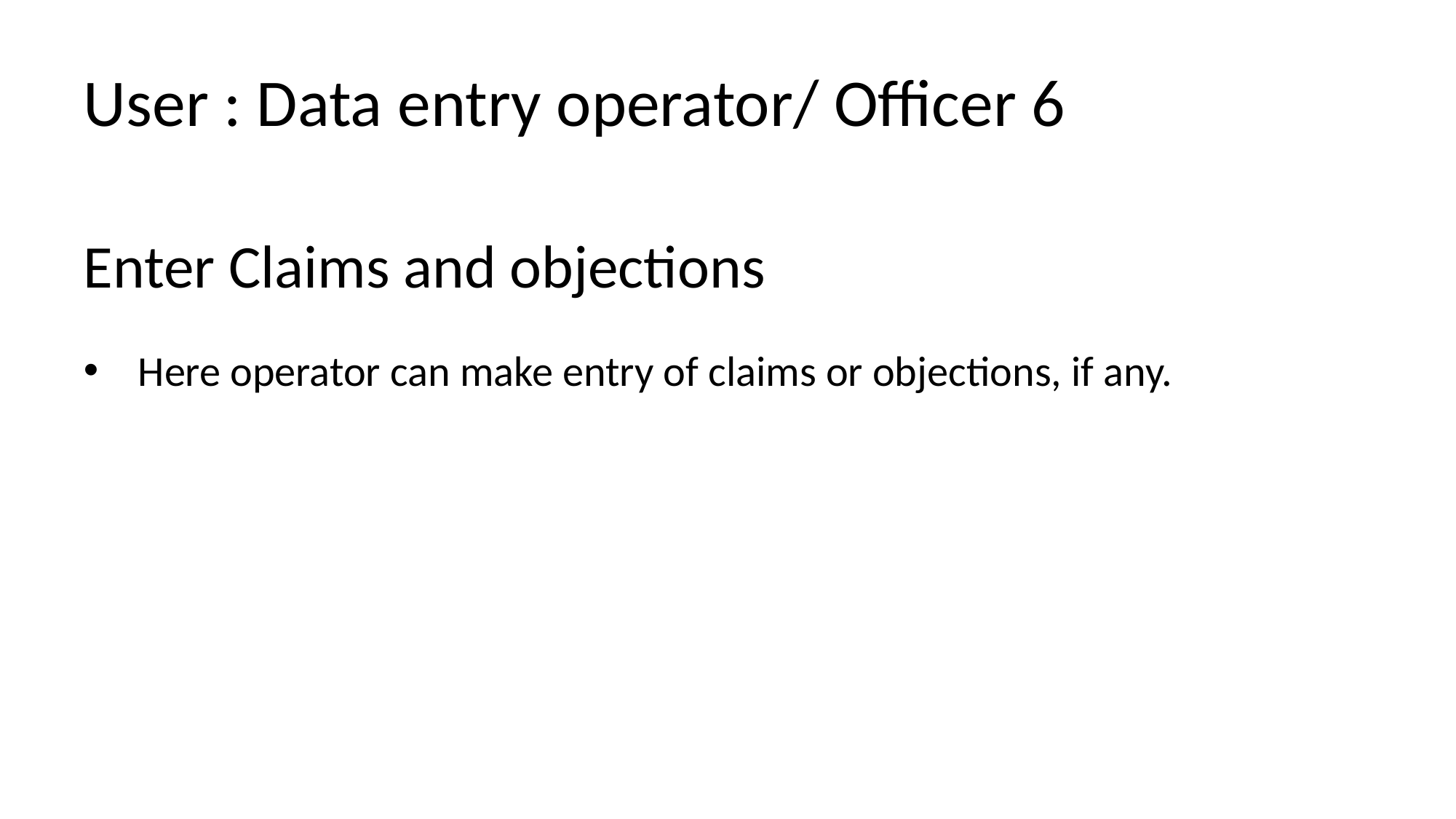

User : Data entry operator/ Officer 6

Enter Claims and objections

Here operator can make entry of claims or objections, if any.